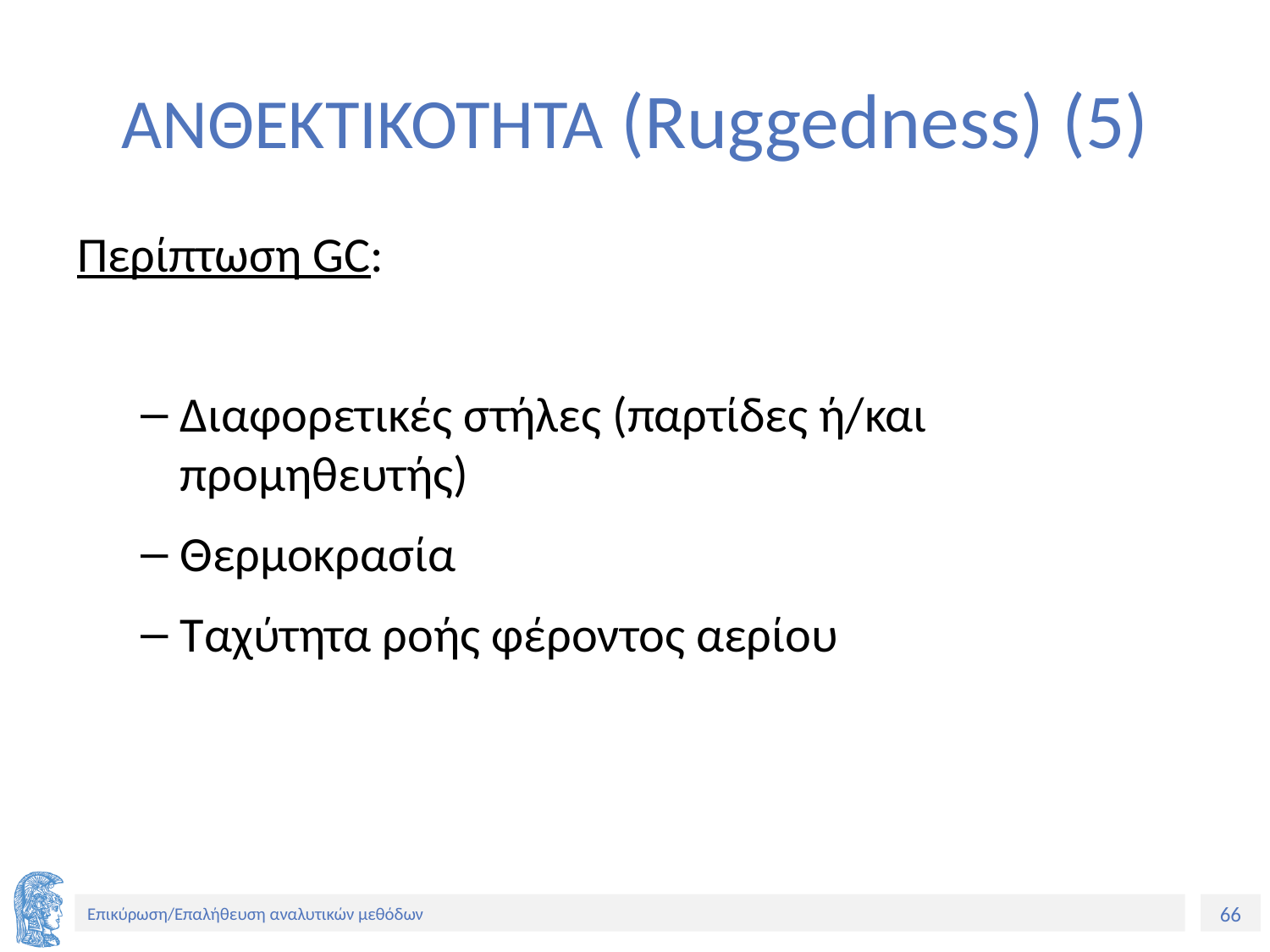

# ΑΝΘΕΚΤΙΚΟΤΗΤΑ (Ruggedness) (5)
Περίπτωση GC:

Διαφορετικές στήλες (παρτίδες ή/και προμηθευτής)
Θερμοκρασία
Ταχύτητα ροής φέροντος αερίου